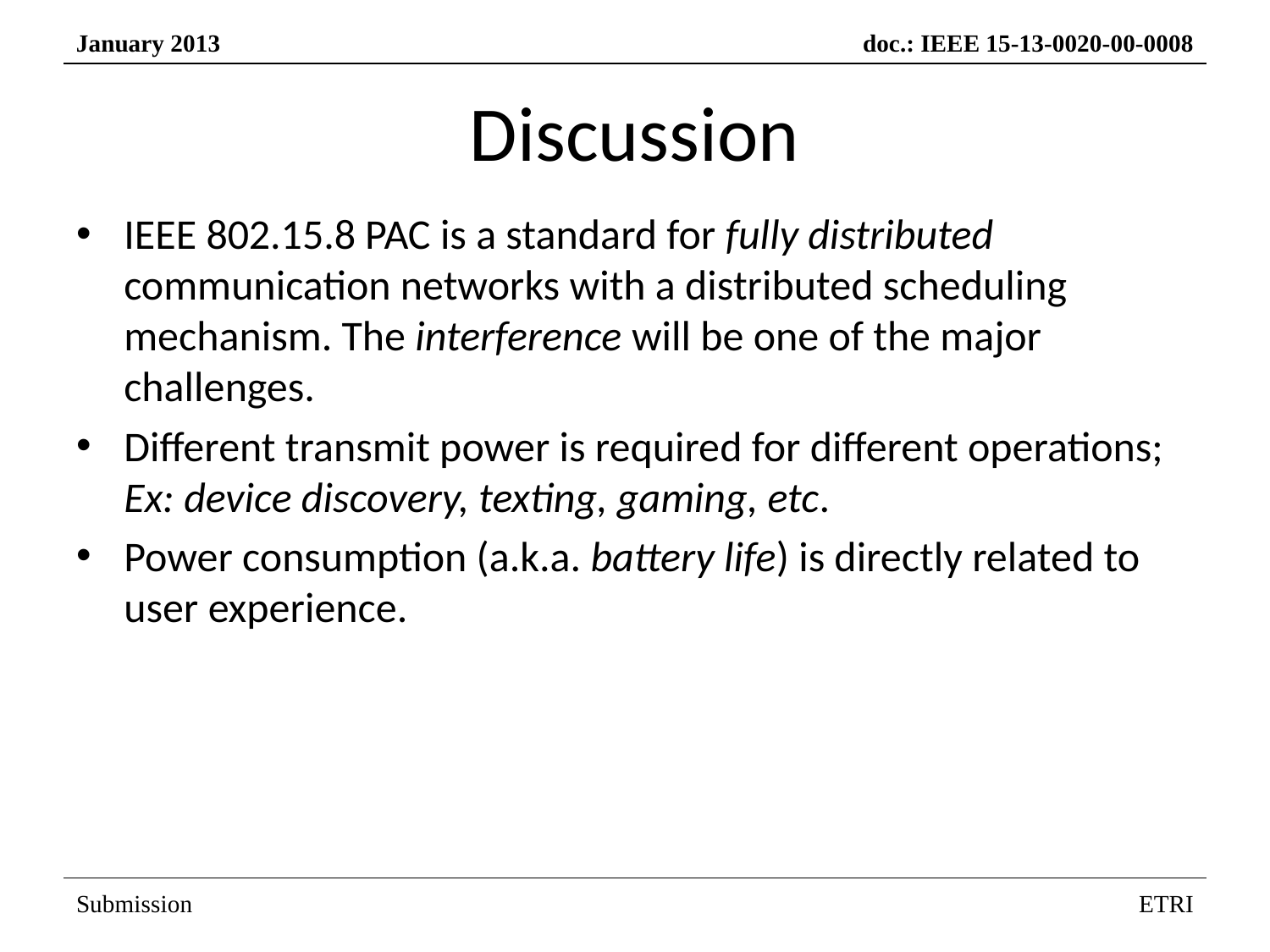

# Discussion
IEEE 802.15.8 PAC is a standard for fully distributed communication networks with a distributed scheduling mechanism. The interference will be one of the major challenges.
Different transmit power is required for different operations; Ex: device discovery, texting, gaming, etc.
Power consumption (a.k.a. battery life) is directly related to user experience.